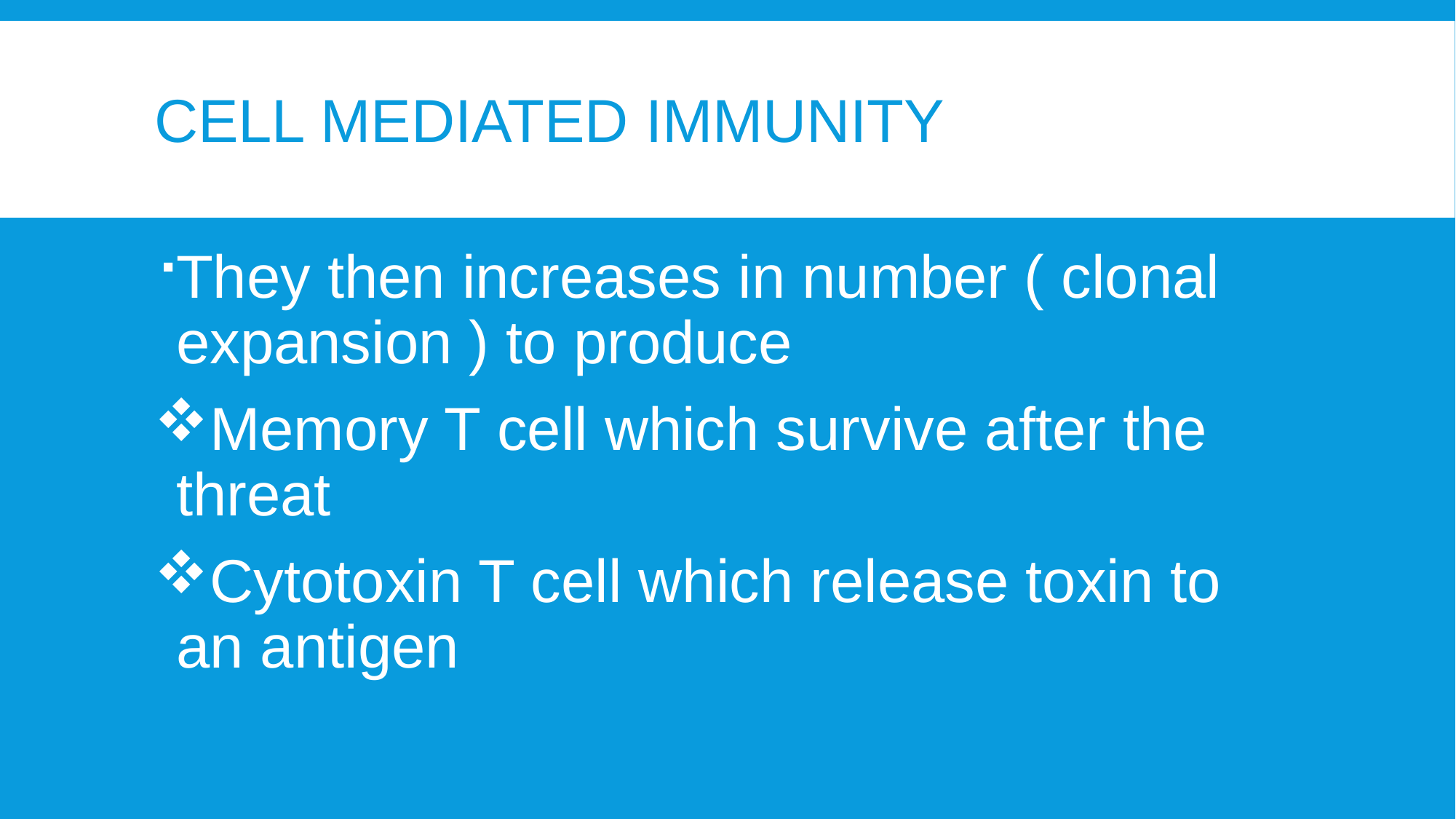

# CELL MEDIATED IMMUNITY
They then increases in number ( clonal expansion ) to produce
Memory T cell which survive after the threat
Cytotoxin T cell which release toxin to an antigen